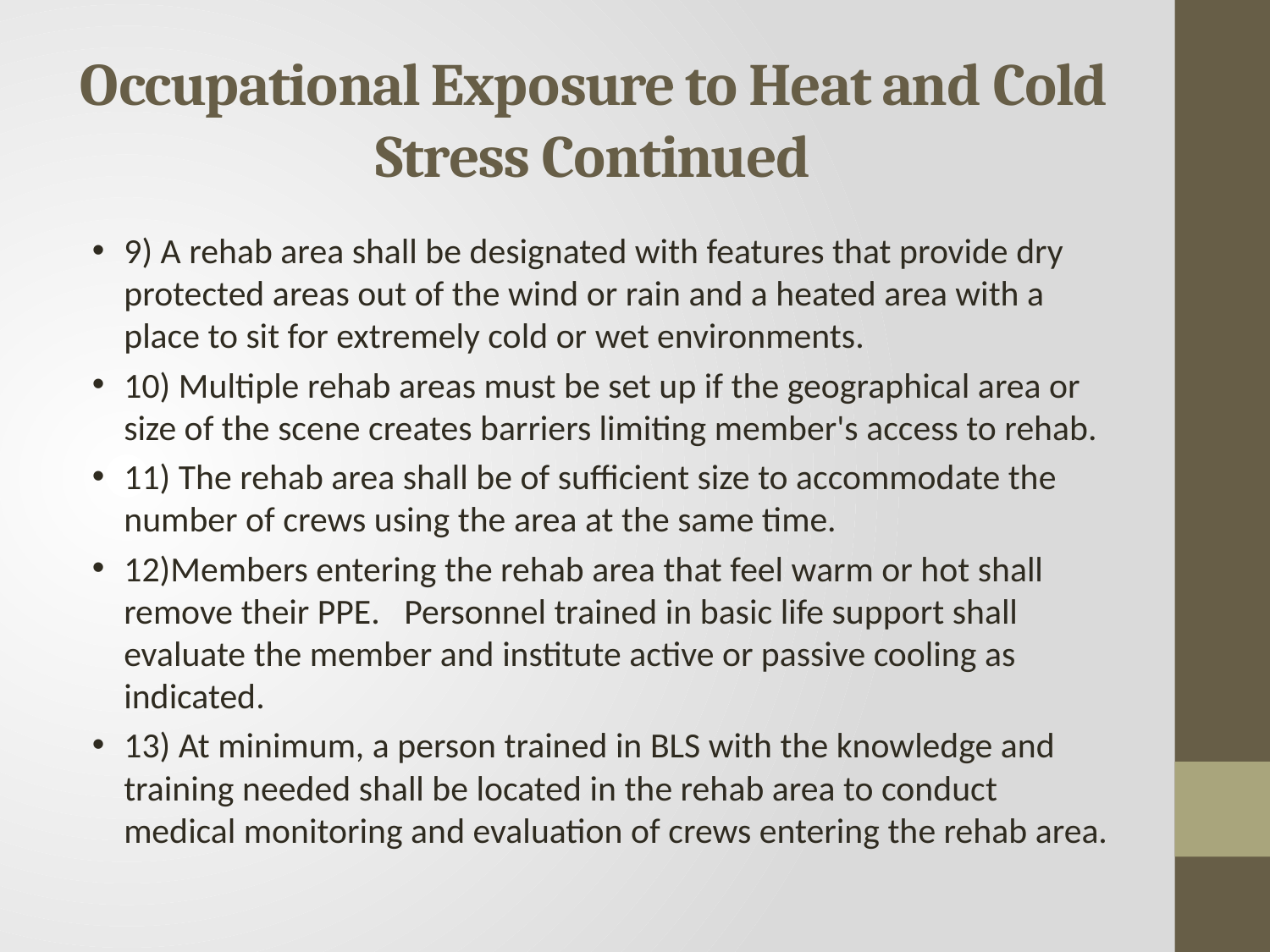

# Occupational Exposure to Heat and Cold Stress Continued
9) A rehab area shall be designated with features that provide dry protected areas out of the wind or rain and a heated area with a place to sit for extremely cold or wet environments.
10) Multiple rehab areas must be set up if the geographical area or size of the scene creates barriers limiting member's access to rehab.
11) The rehab area shall be of sufficient size to accommodate the number of crews using the area at the same time.
12)Members entering the rehab area that feel warm or hot shall remove their PPE.   Personnel trained in basic life support shall evaluate the member and institute active or passive cooling as indicated.
13) At minimum, a person trained in BLS with the knowledge and training needed shall be located in the rehab area to conduct medical monitoring and evaluation of crews entering the rehab area.